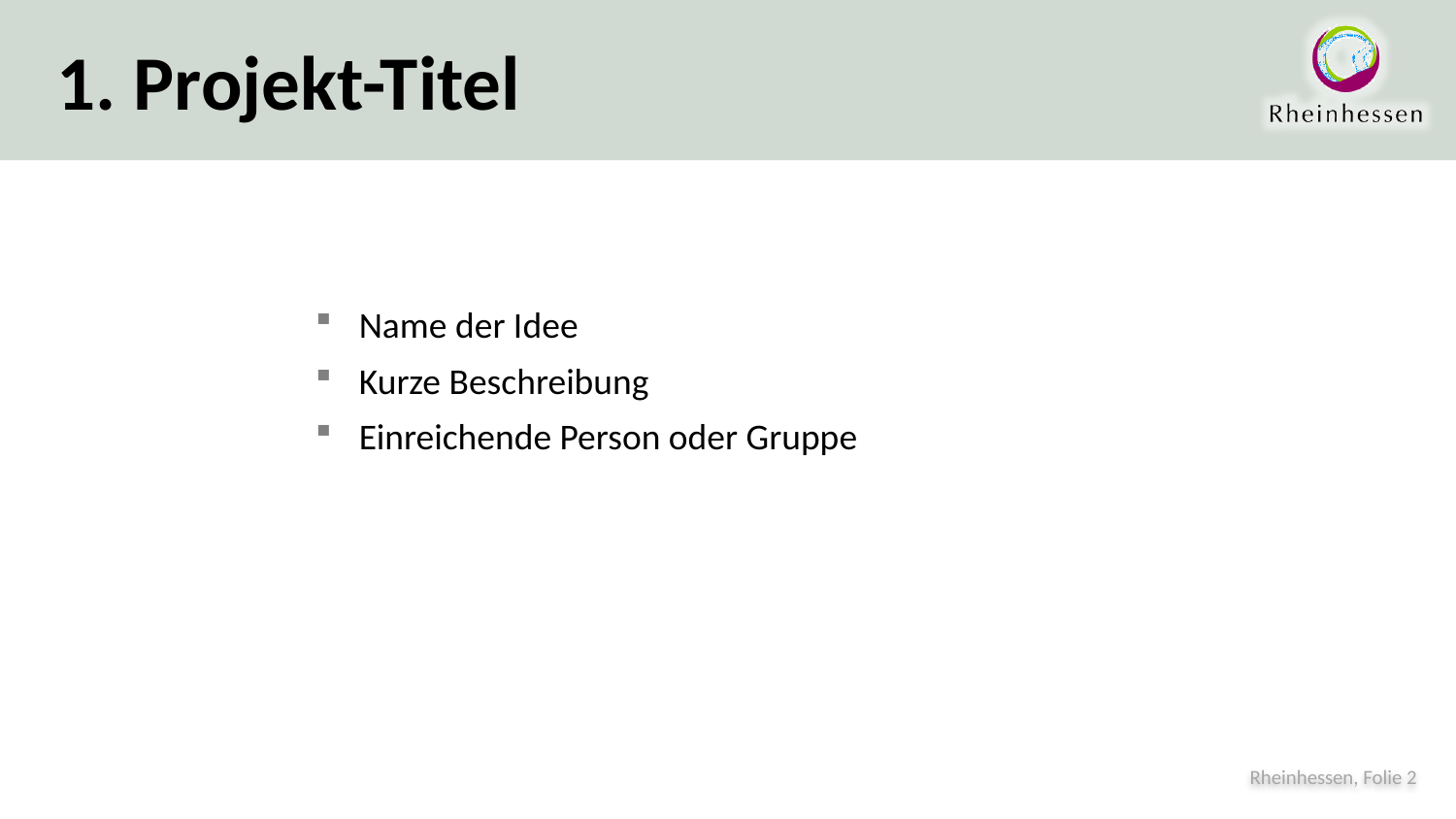

# 1. Projekt-Titel
Name der Idee
Kurze Beschreibung
Einreichende Person oder Gruppe